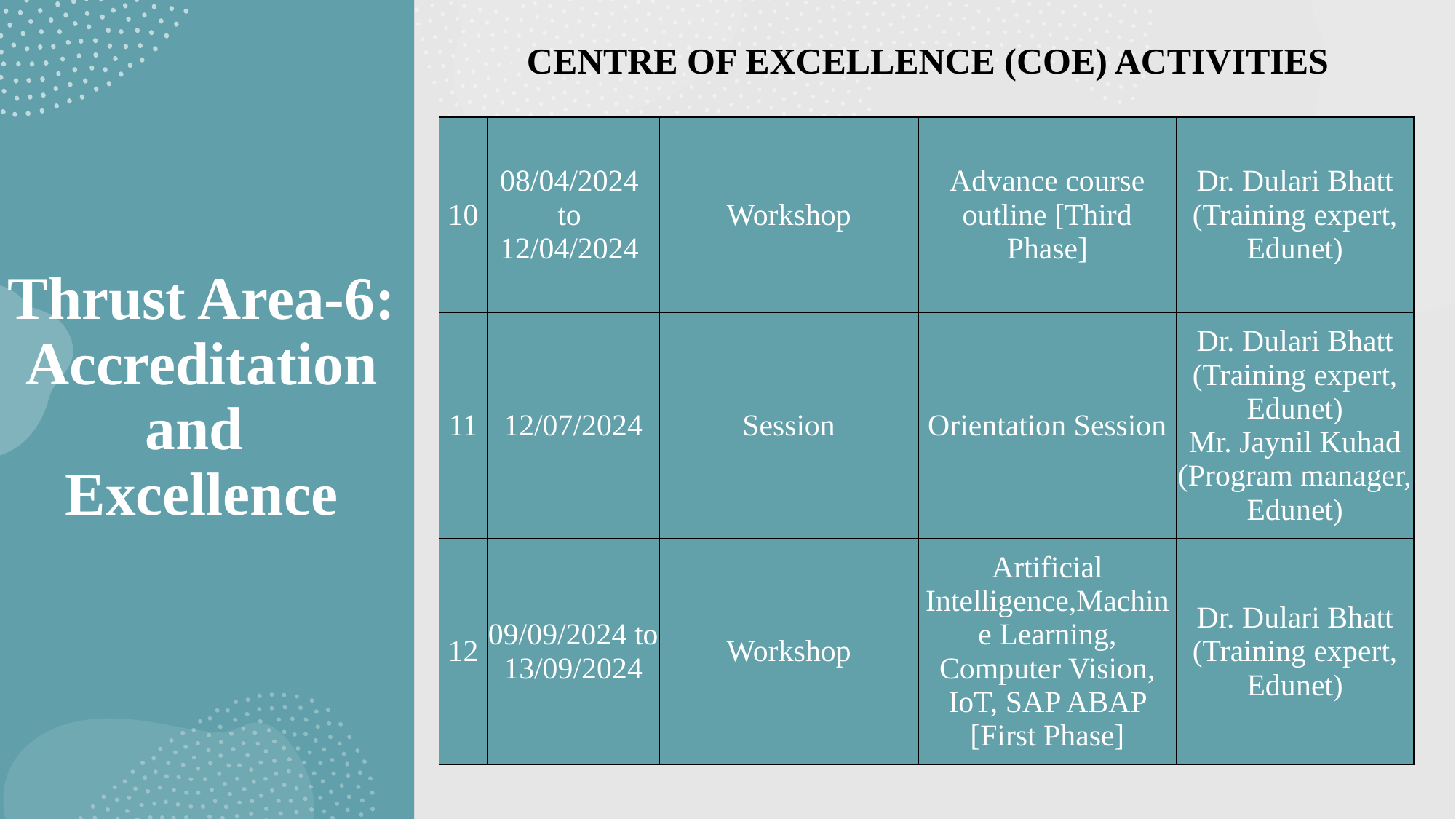

CENTRE OF EXCELLENCE (COE) ACTIVITIES
| 10 | 08/04/2024 to 12/04/2024 | Workshop | Advance course outline [Third Phase] | Dr. Dulari Bhatt (Training expert, Edunet) |
| --- | --- | --- | --- | --- |
| 11 | 12/07/2024 | Session | Orientation Session | Dr. Dulari Bhatt (Training expert, Edunet) Mr. Jaynil Kuhad (Program manager, Edunet) |
| 12 | 09/09/2024 to 13/09/2024 | Workshop | Artificial Intelligence,Machine Learning, Computer Vision, IoT, SAP ABAP [First Phase] | Dr. Dulari Bhatt (Training expert, Edunet) |
# Thrust Area-6: Accreditation and Excellence